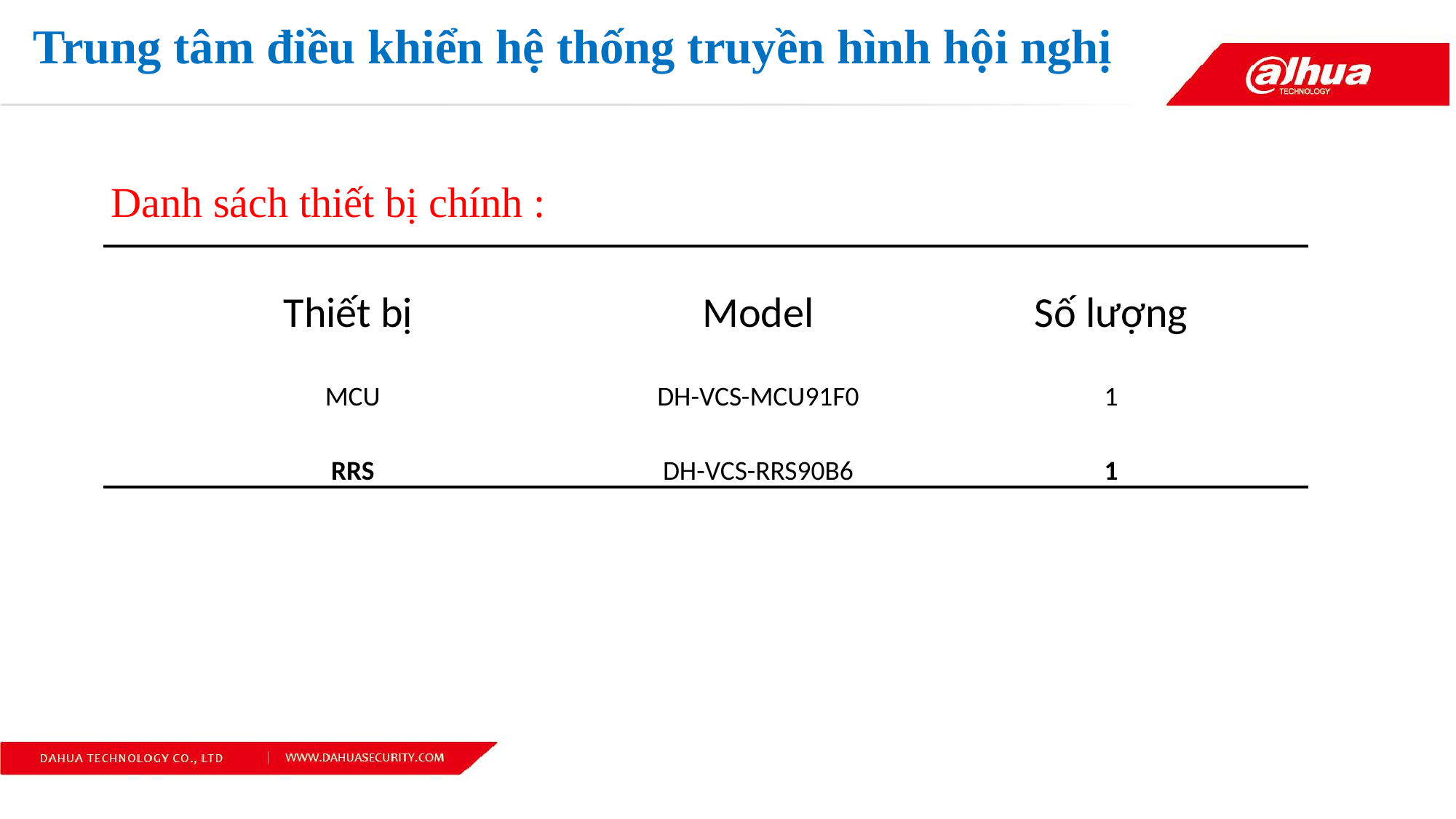

# Trung tâm điều khiển hệ thống truyền hình hội nghị
Danh sách thiết bị chính :
| Thiết bị | Model | Số lượng |
| --- | --- | --- |
| MCU | DH-VCS-MCU91F0 | 1 |
| RRS | DH-VCS-RRS90B6 | 1 |